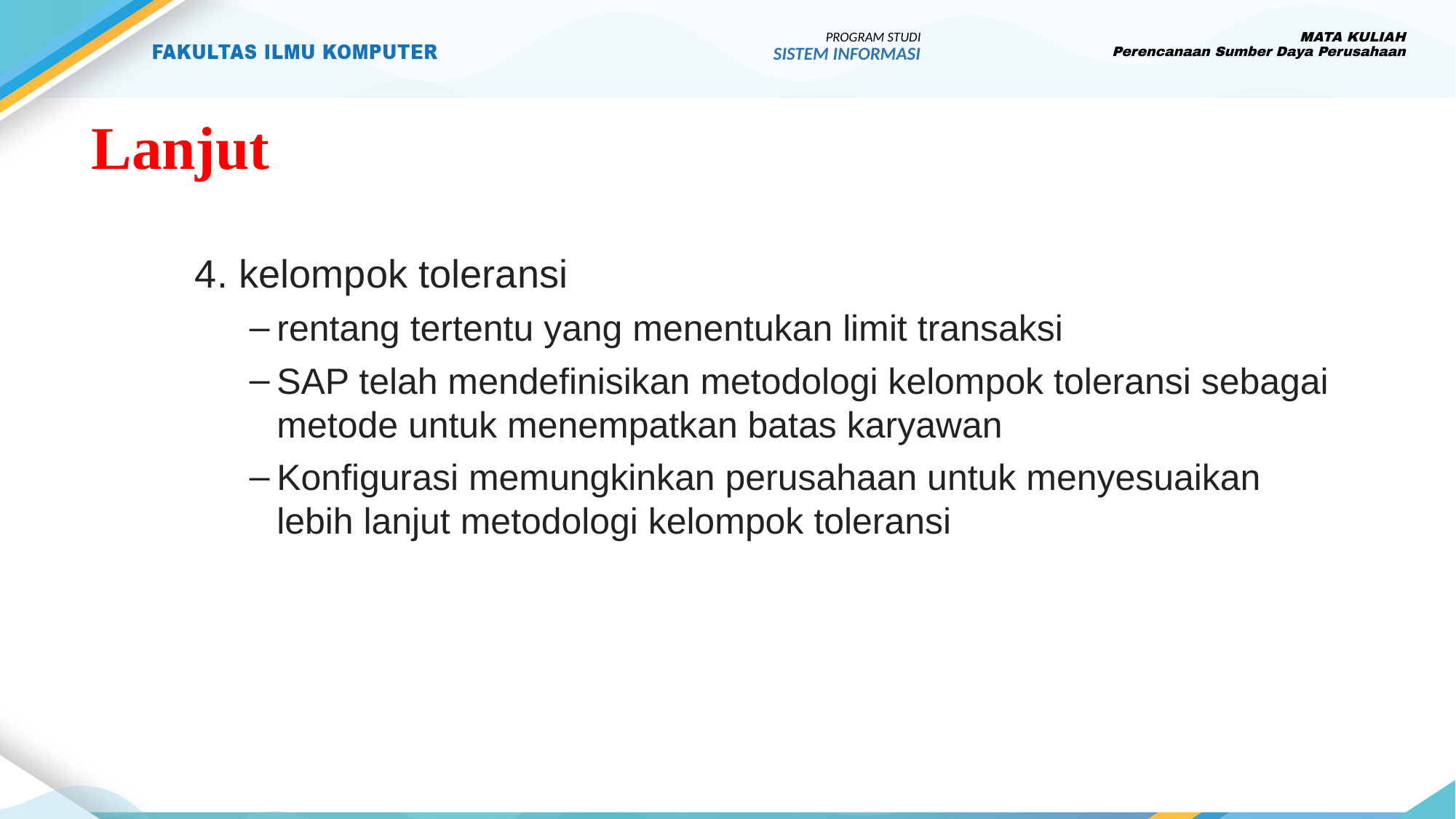

PROGRAM STUDI
SISTEM INFORMASI
MATA KULIAH
Perencanaan Sumber Daya Perusahaan
# Lanjut
4. kelompok toleransi
rentang tertentu yang menentukan limit transaksi
SAP telah mendefinisikan metodologi kelompok toleransi sebagai metode untuk menempatkan batas karyawan
Konfigurasi memungkinkan perusahaan untuk menyesuaikan lebih lanjut metodologi kelompok toleransi